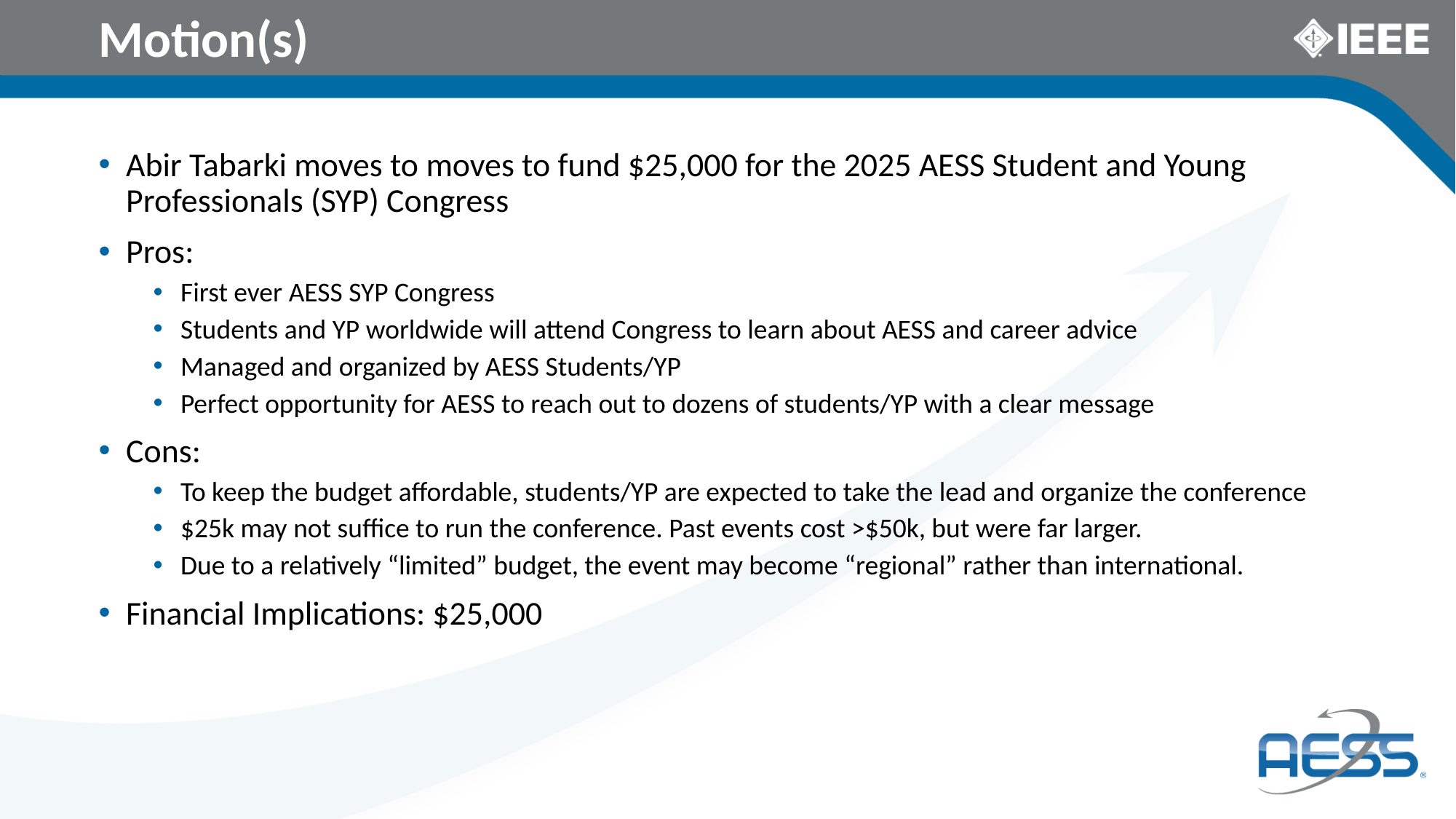

# Motion(s)
Abir Tabarki moves to moves to fund $25,000 for the 2025 AESS Student and Young Professionals (SYP) Congress
Pros:
First ever AESS SYP Congress
Students and YP worldwide will attend Congress to learn about AESS and career advice
Managed and organized by AESS Students/YP
Perfect opportunity for AESS to reach out to dozens of students/YP with a clear message
Cons:
To keep the budget affordable, students/YP are expected to take the lead and organize the conference
$25k may not suffice to run the conference. Past events cost >$50k, but were far larger.
Due to a relatively “limited” budget, the event may become “regional” rather than international.
Financial Implications: $25,000